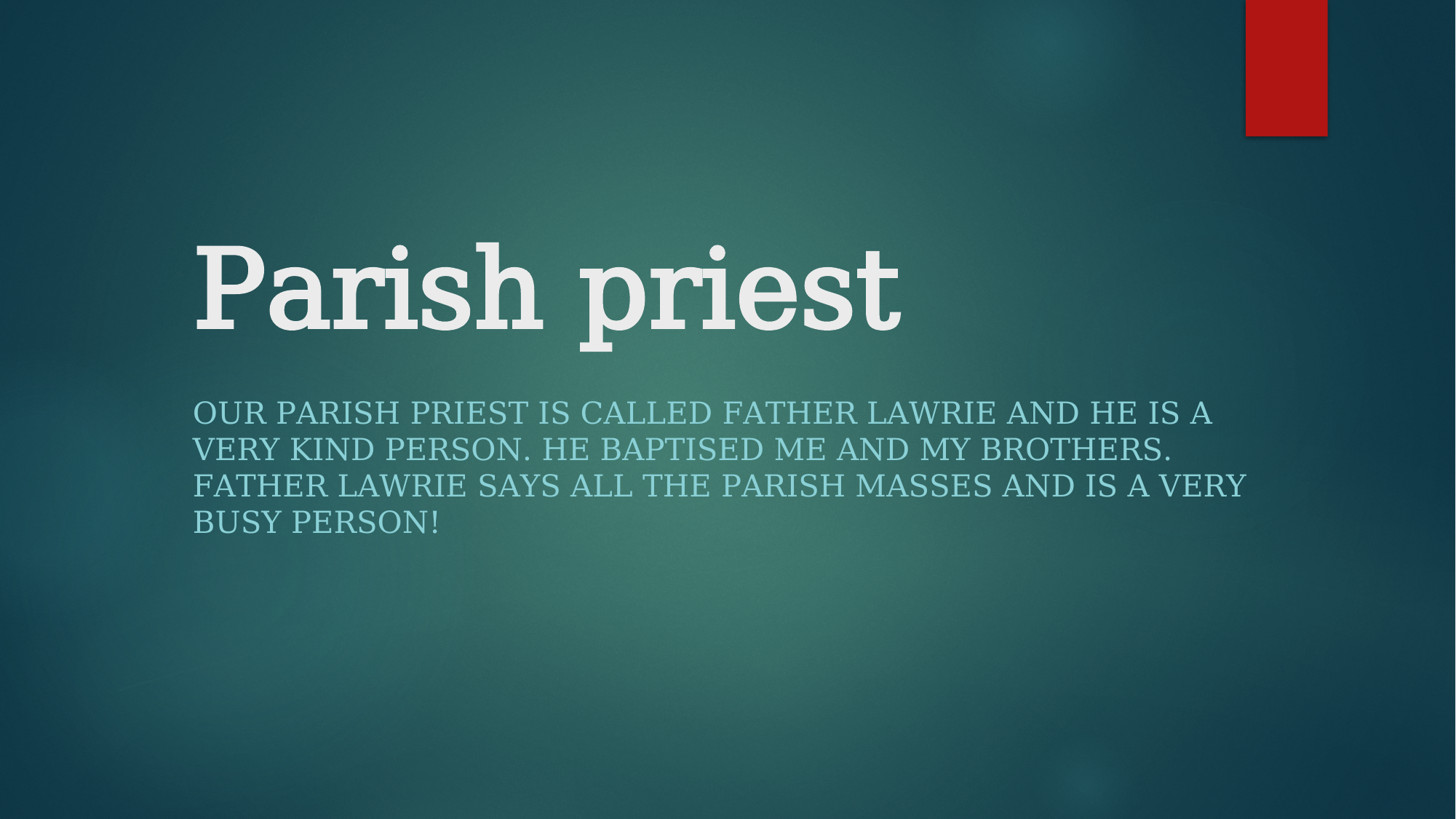

# Parish priest
Our parish priest is called Father Lawrie and he is a very kind person. He Baptised me and my brothers. Father Lawrie says all the parish masses and is a very busy person!